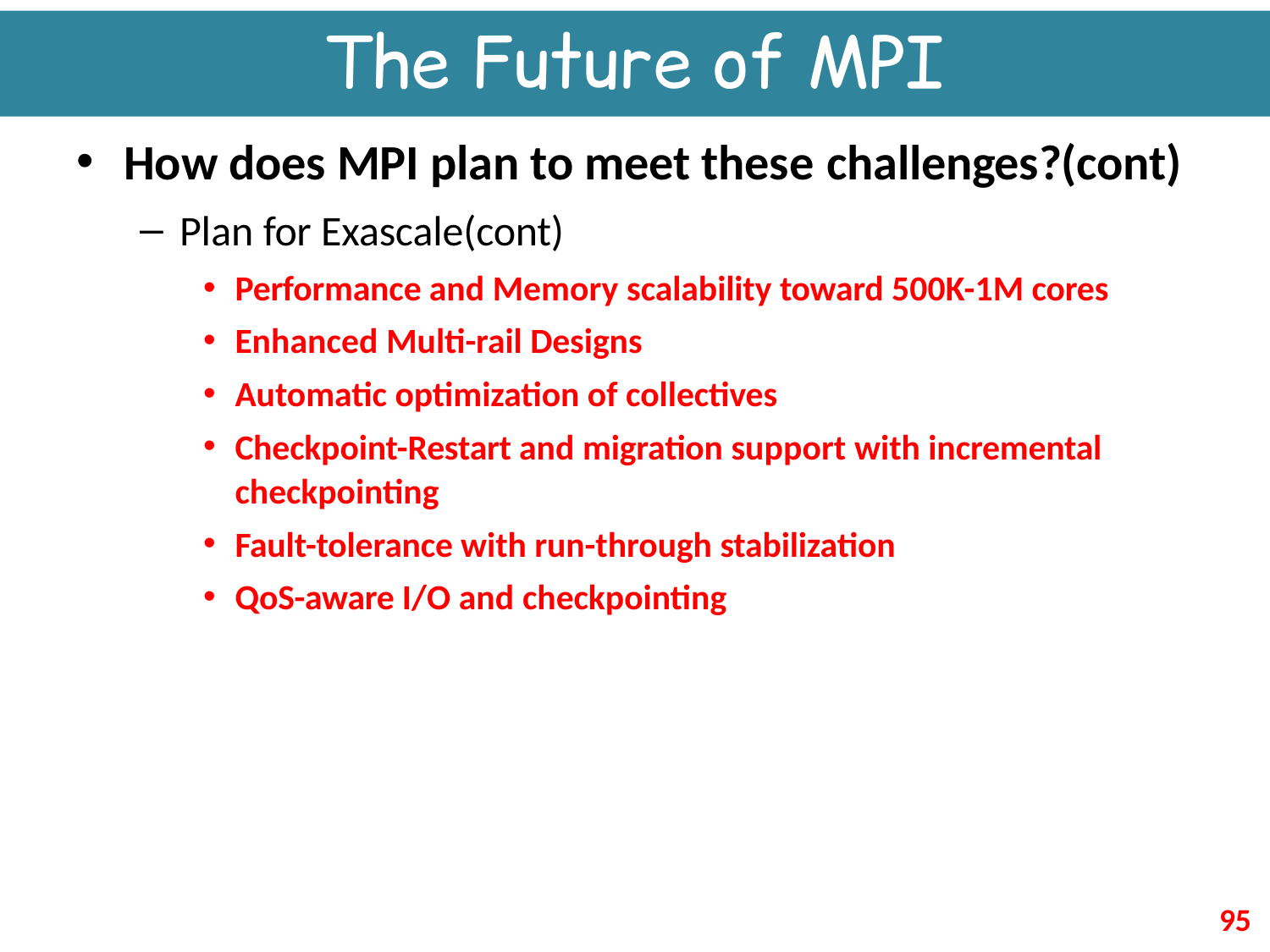

# The Future of MPI
How does MPI plan to meet these challenges?(cont)
Plan for Exascale(cont)
Performance and Memory scalability toward 500K-1M cores
Enhanced Multi-rail Designs
Automatic optimization of collectives
Checkpoint-Restart and migration support with incremental
checkpointing
Fault-tolerance with run-through stabilization
QoS-aware I/O and checkpointing
95